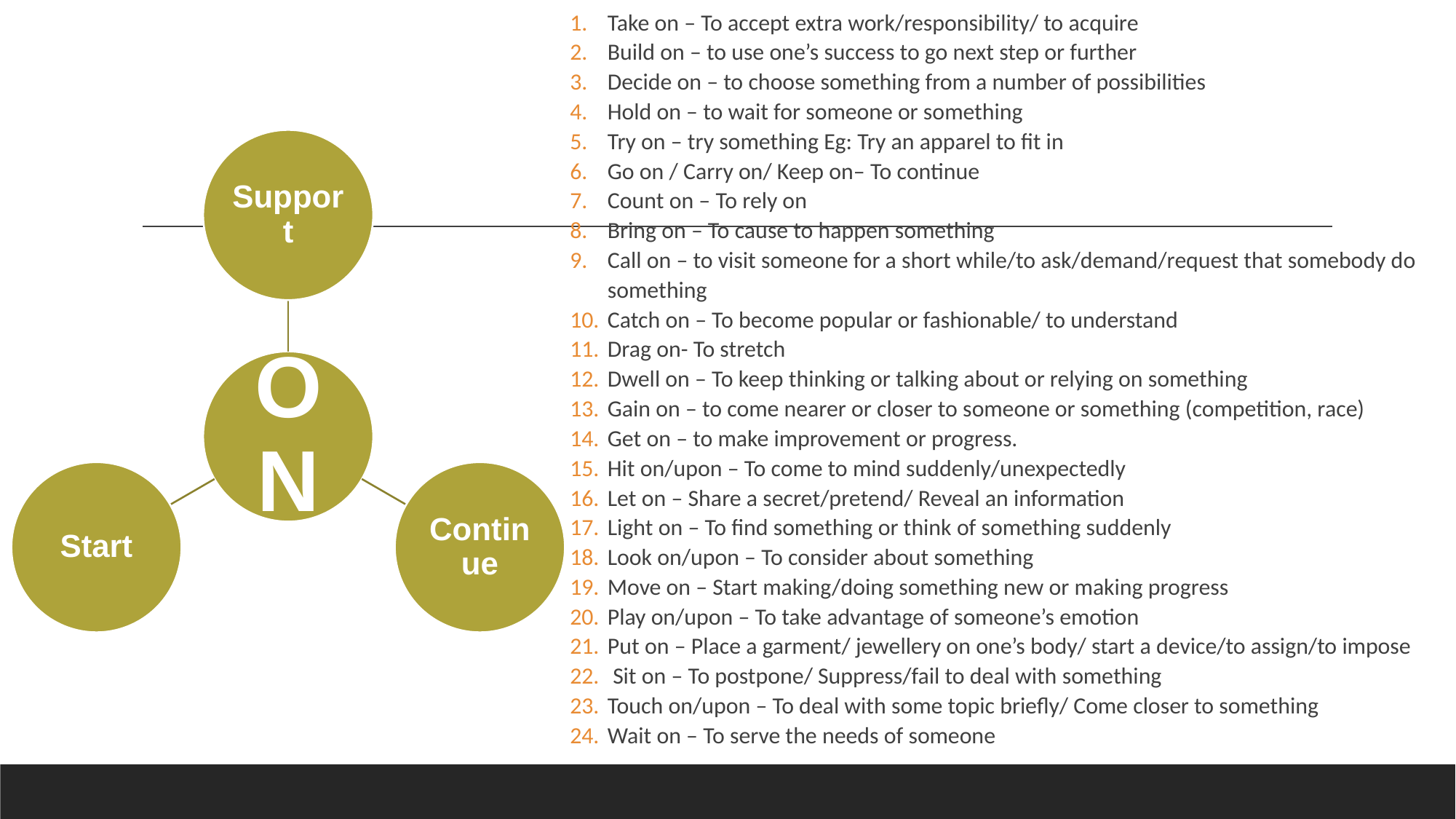

Take on – To accept extra work/responsibility/ to acquire
Build on – to use one’s success to go next step or further
Decide on – to choose something from a number of possibilities
Hold on – to wait for someone or something
Try on – try something Eg: Try an apparel to fit in
Go on / Carry on/ Keep on– To continue
Count on – To rely on
Bring on – To cause to happen something
Call on – to visit someone for a short while/to ask/demand/request that somebody do something
Catch on – To become popular or fashionable/ to understand
Drag on- To stretch
Dwell on – To keep thinking or talking about or relying on something
Gain on – to come nearer or closer to someone or something (competition, race)
Get on – to make improvement or progress.
Hit on/upon – To come to mind suddenly/unexpectedly
Let on – Share a secret/pretend/ Reveal an information
Light on – To find something or think of something suddenly
Look on/upon – To consider about something
Move on – Start making/doing something new or making progress
Play on/upon – To take advantage of someone’s emotion
Put on – Place a garment/ jewellery on one’s body/ start a device/to assign/to impose
 Sit on – To postpone/ Suppress/fail to deal with something
Touch on/upon – To deal with some topic briefly/ Come closer to something
Wait on – To serve the needs of someone

ON

Support

Continue

Start